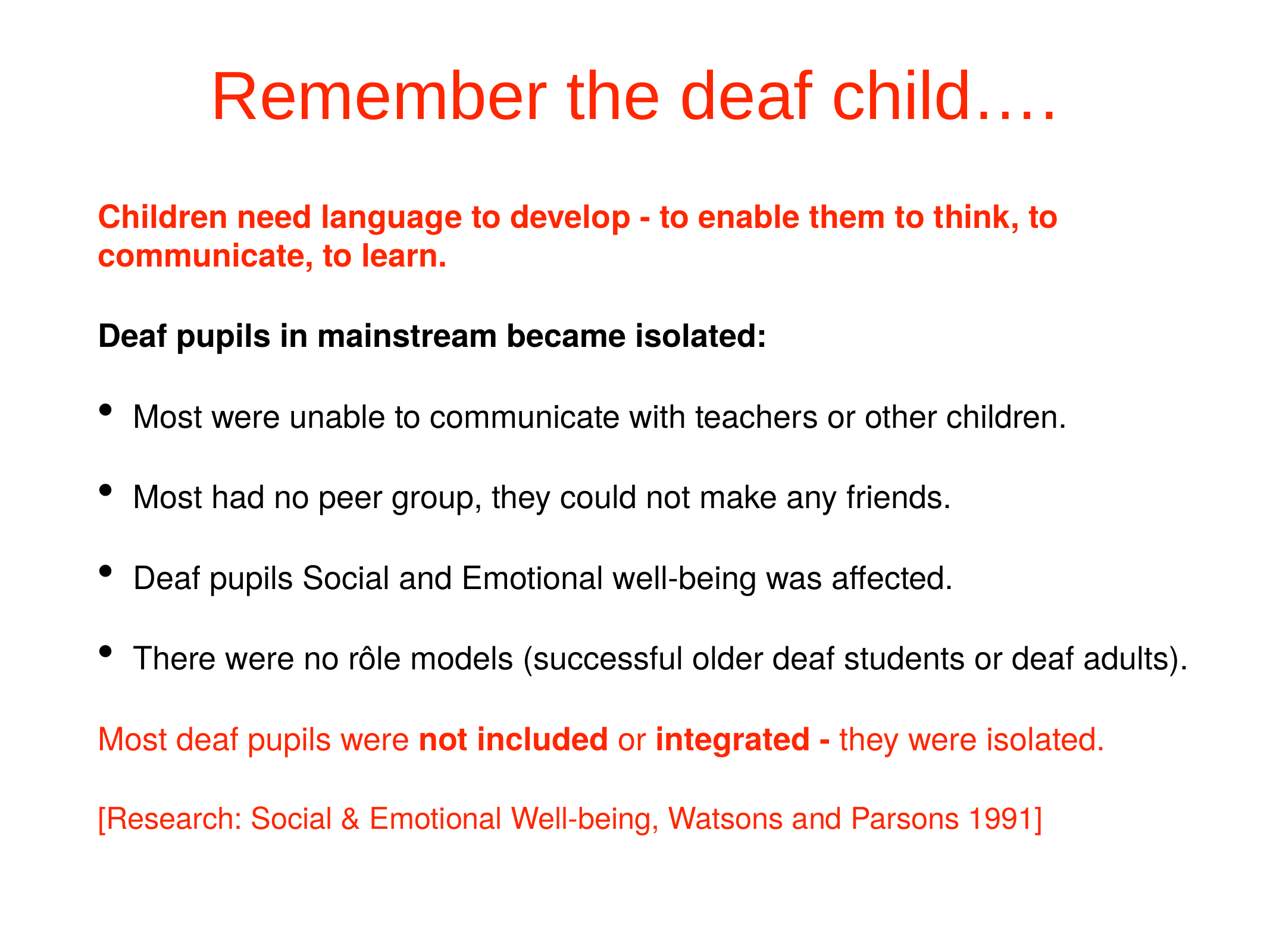

# Remember the deaf child….
Children need language to develop - to enable them to think, to communicate, to learn.
Deaf pupils in mainstream became isolated:
Most were unable to communicate with teachers or other children.
Most had no peer group, they could not make any friends.
Deaf pupils Social and Emotional well-being was affected.
There were no rôle models (successful older deaf students or deaf adults).
Most deaf pupils were not included or integrated - they were isolated.
[Research: Social & Emotional Well-being, Watsons and Parsons 1991]